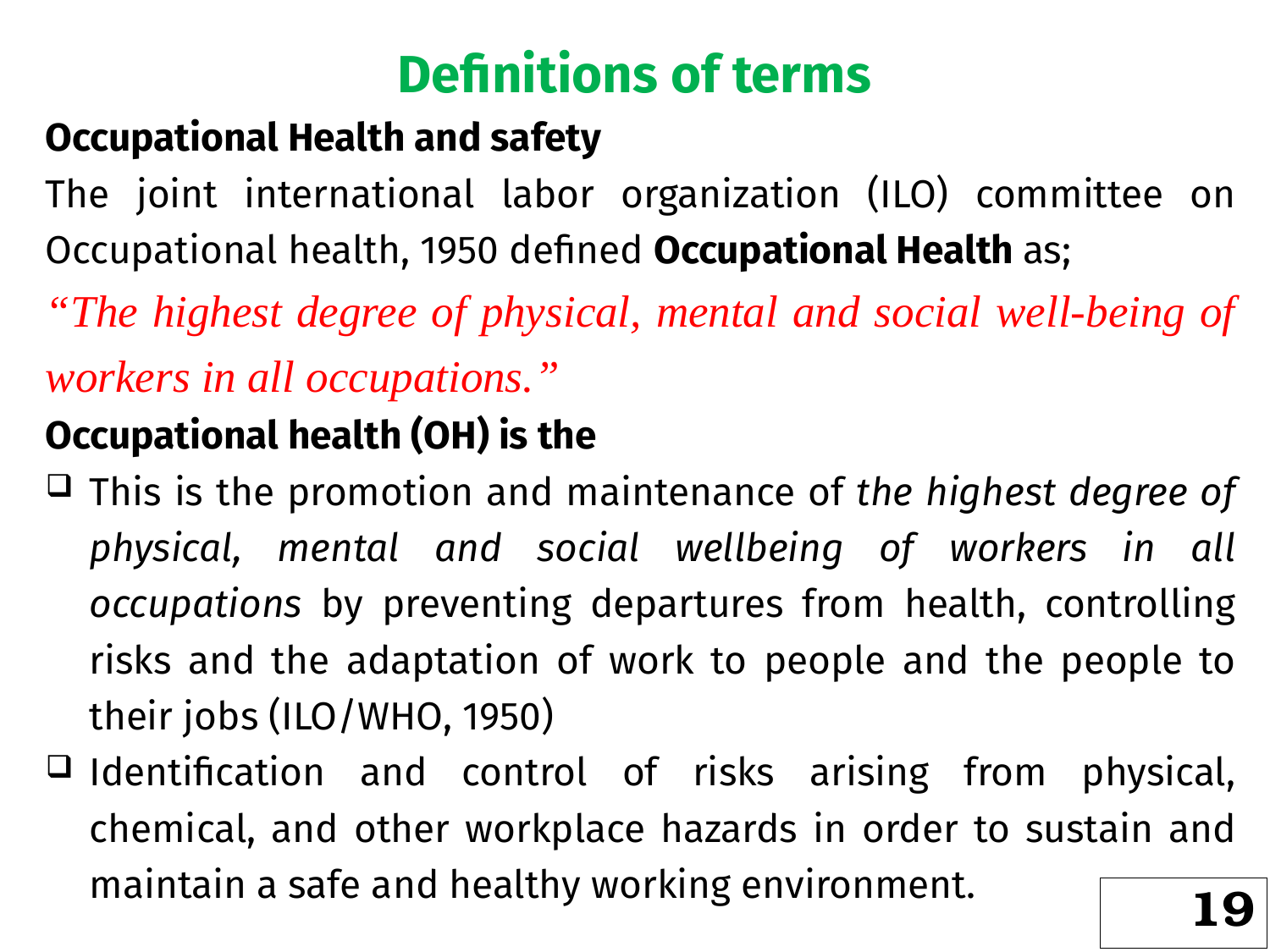

Definitions of terms
Occupational Health and safety
The joint international labor organization (ILO) committee on Occupational health, 1950 defined Occupational Health as;
“The highest degree of physical, mental and social well-being of workers in all occupations.”
Occupational health (OH) is the
This is the promotion and maintenance of the highest degree of physical, mental and social wellbeing of workers in all occupations by preventing departures from health, controlling risks and the adaptation of work to people and the people to their jobs (ILO/WHO, 1950)
Identification and control of risks arising from physical, chemical, and other workplace hazards in order to sustain and maintain a safe and healthy working environment.

19